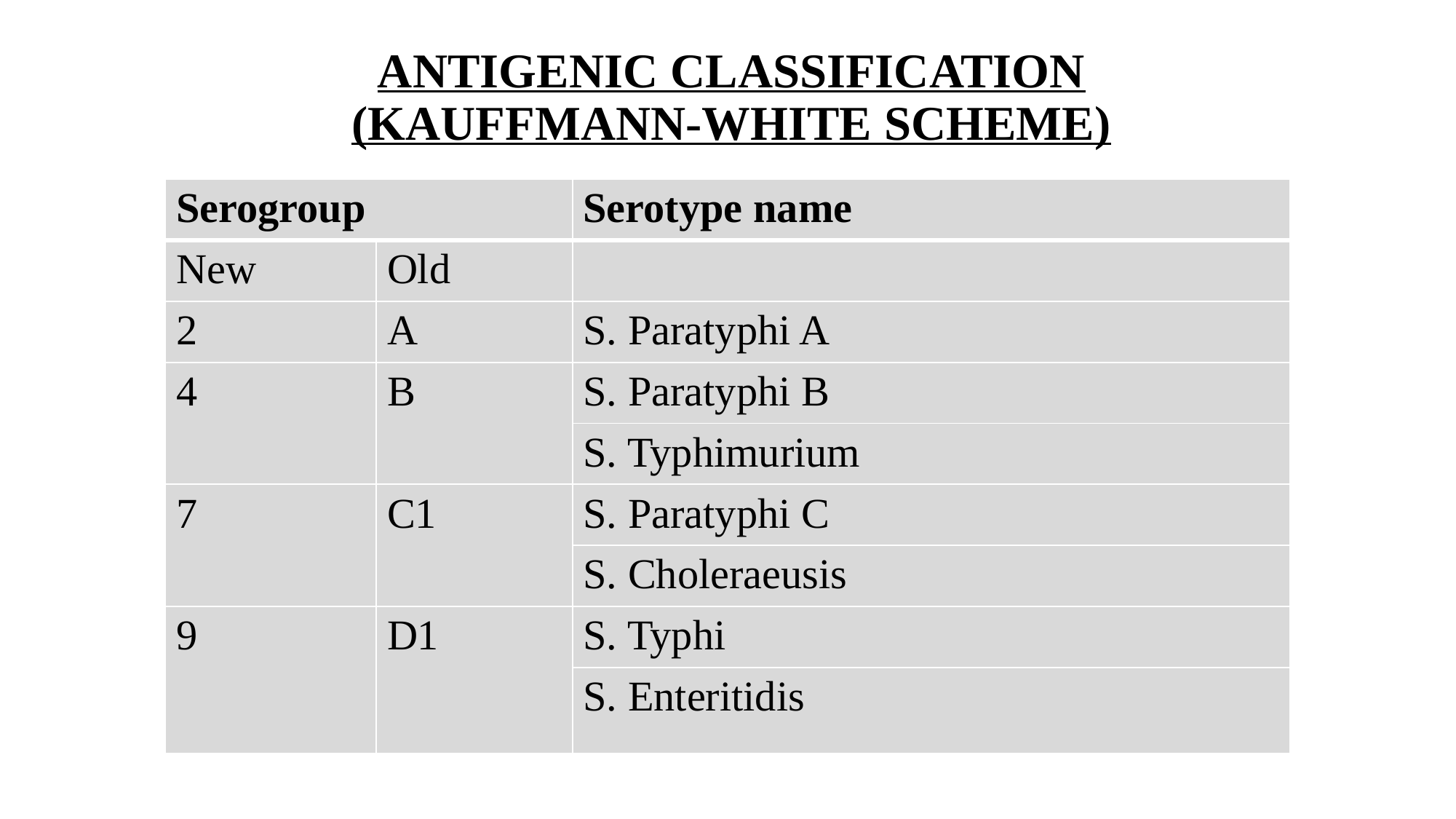

# ANTIGENIC CLASSIFICATION (KAUFFMANN-WHITE SCHEME)

| Serogroup |  | Serotype name |
| --- | --- | --- |
| New | Old |  |
| 2 | A | S. Paratyphi A |
| 4 | B | S. Paratyphi B |
|  |  | S. Typhimurium |
| 7 | C1 | S. Paratyphi C |
|  |  | S. Choleraeusis |
| 9 | D1 | S. Typhi |
|  |  | S. Enteritidis |